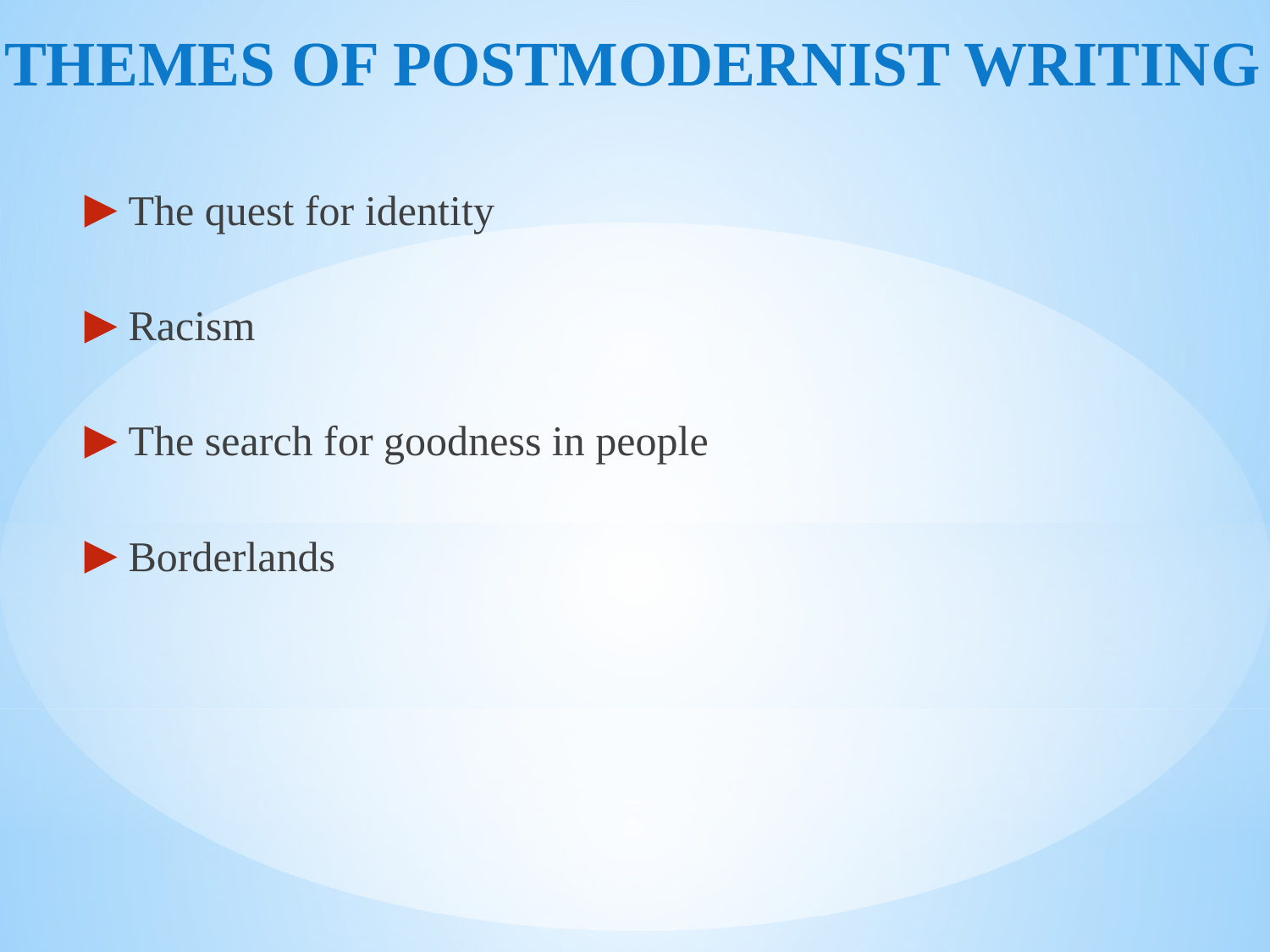

# THEMES OF POSTMODERNIST WRITING
The quest for identity
Racism
The search for goodness in people
Borderlands